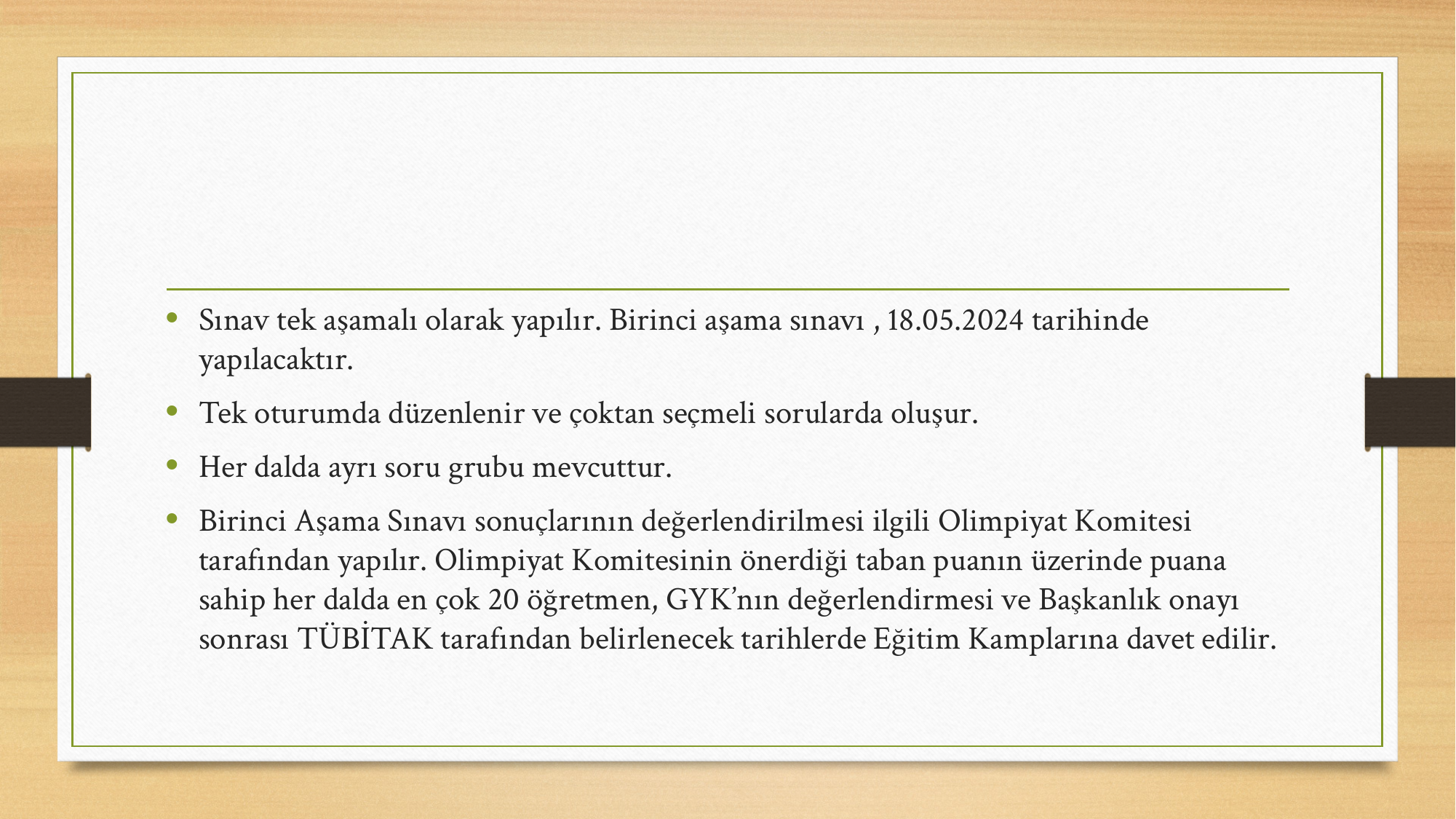

Sınav tek aşamalı olarak yapılır. Birinci aşama sınavı , 18.05.2024 tarihinde yapılacaktır.
Tek oturumda düzenlenir ve çoktan seçmeli sorularda oluşur.
Her dalda ayrı soru grubu mevcuttur.
Birinci Aşama Sınavı sonuçlarının değerlendirilmesi ilgili Olimpiyat Komitesi tarafından yapılır. Olimpiyat Komitesinin önerdiği taban puanın üzerinde puana sahip her dalda en çok 20 öğretmen, GYK’nın değerlendirmesi ve Başkanlık onayı sonrası TÜBİTAK tarafından belirlenecek tarihlerde Eğitim Kamplarına davet edilir.